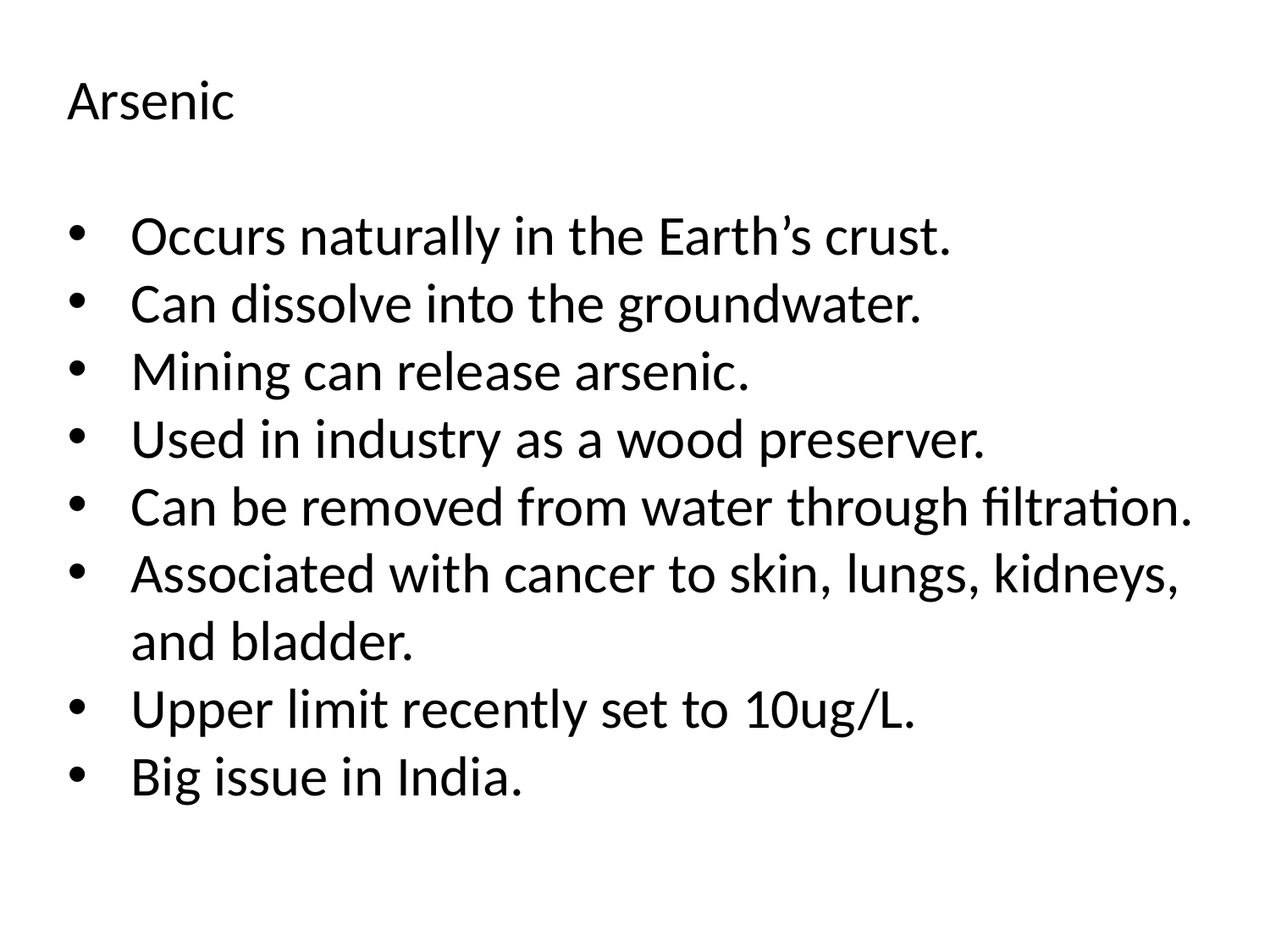

Arsenic

Occurs naturally in the Earth’s crust.
Can dissolve into the groundwater.
Mining can release arsenic.
Used in industry as a wood preserver.
Can be removed from water through filtration.
Associated with cancer to skin, lungs, kidneys, and bladder.
Upper limit recently set to 10ug/L.
Big issue in India.